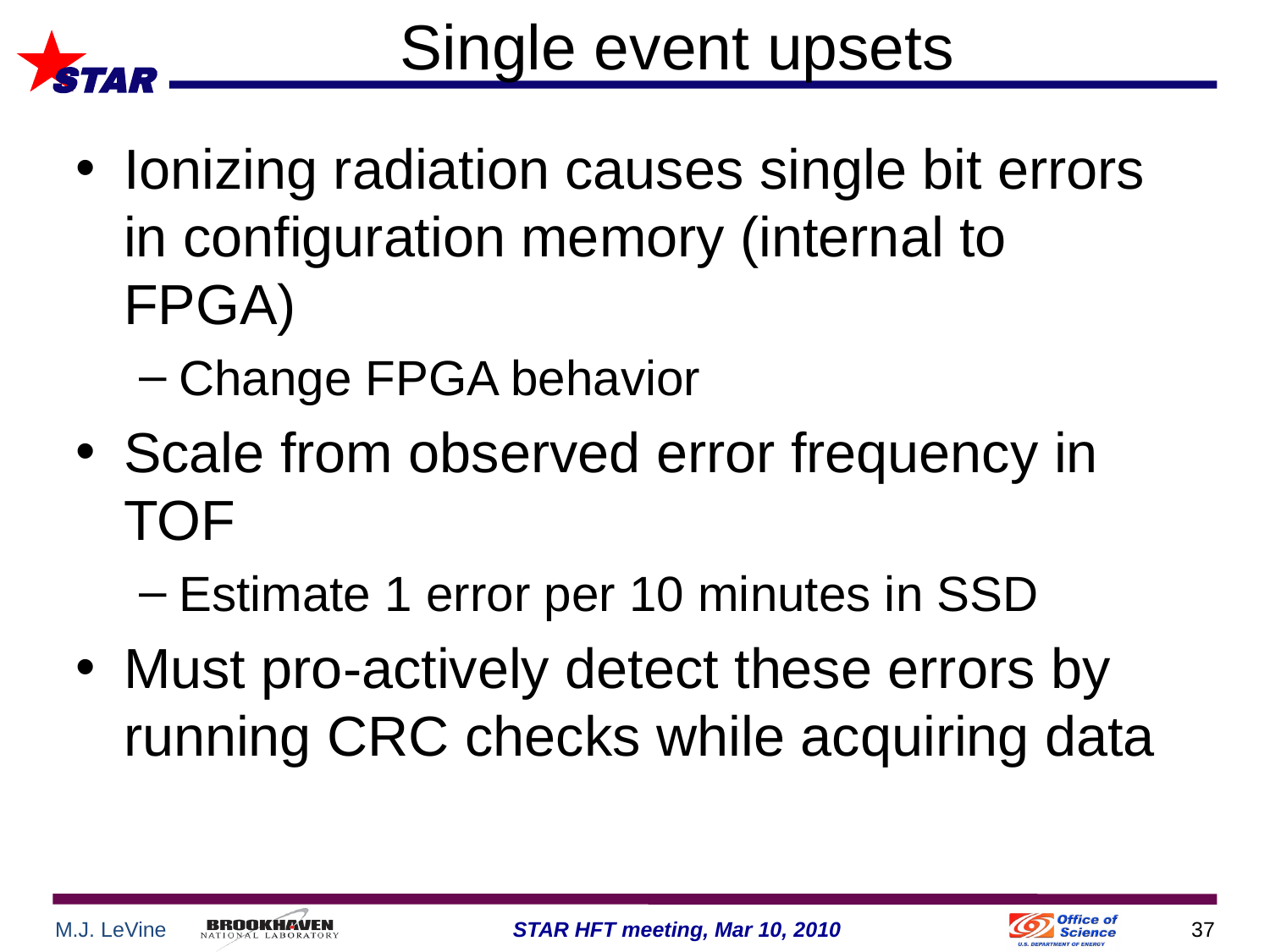

# Single event upsets
Ionizing radiation causes single bit errors in configuration memory (internal to FPGA)
Change FPGA behavior
Scale from observed error frequency in TOF
Estimate 1 error per 10 minutes in SSD
Must pro-actively detect these errors by running CRC checks while acquiring data